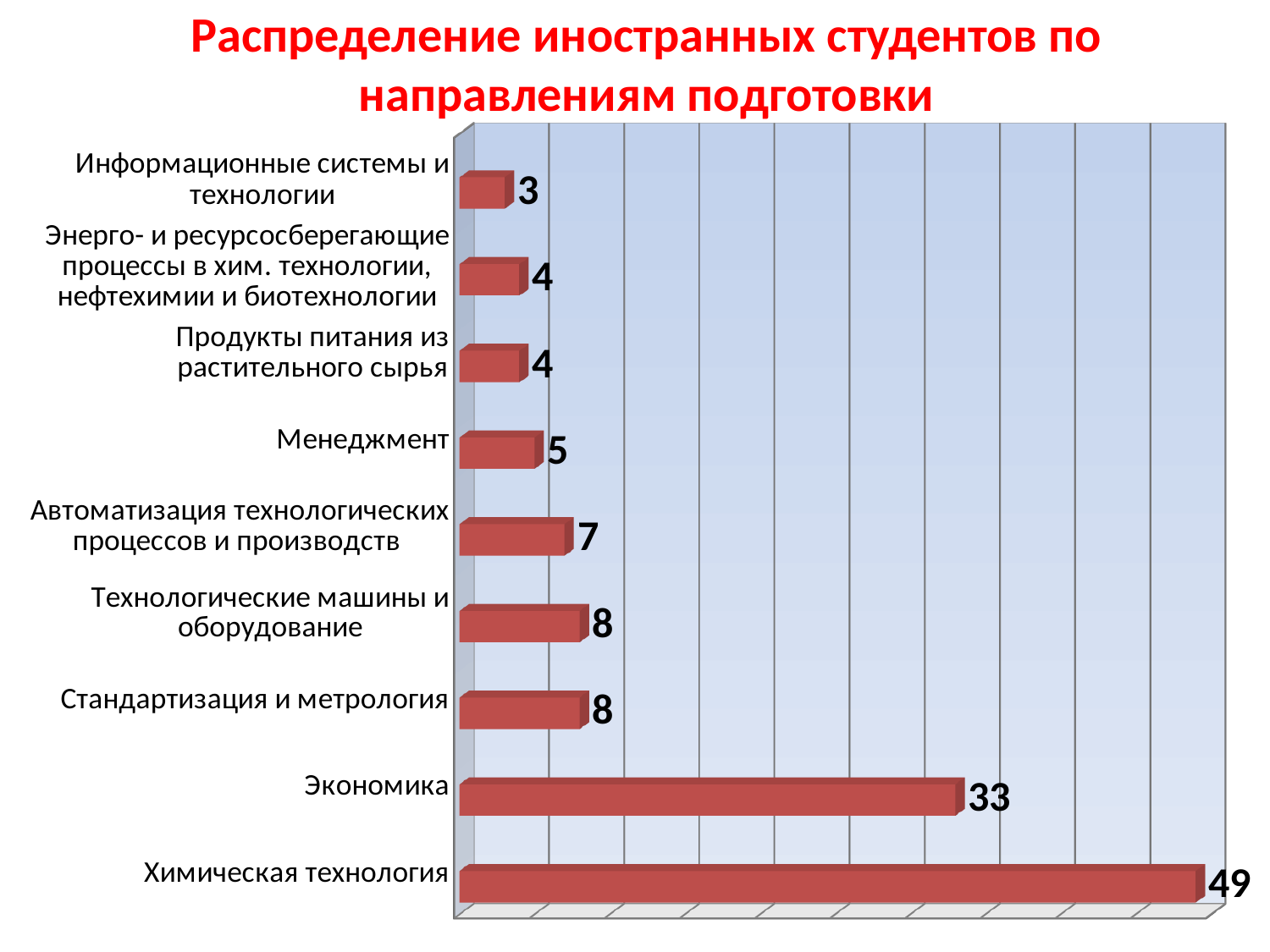

# Распределение иностранных студентов по направлениям подготовки

[unsupported chart]